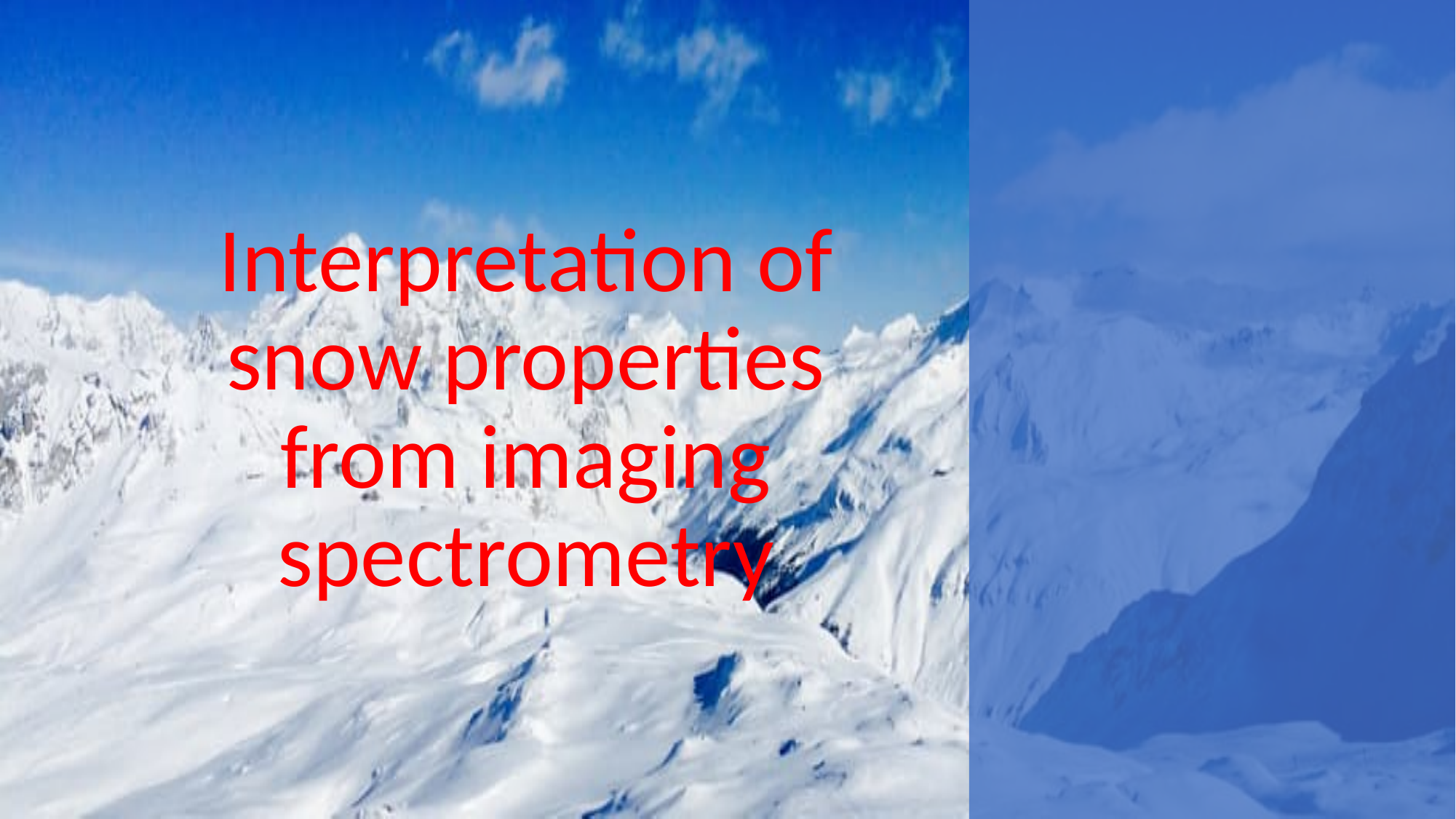

Interpretation of snow properties from imaging spectrometry